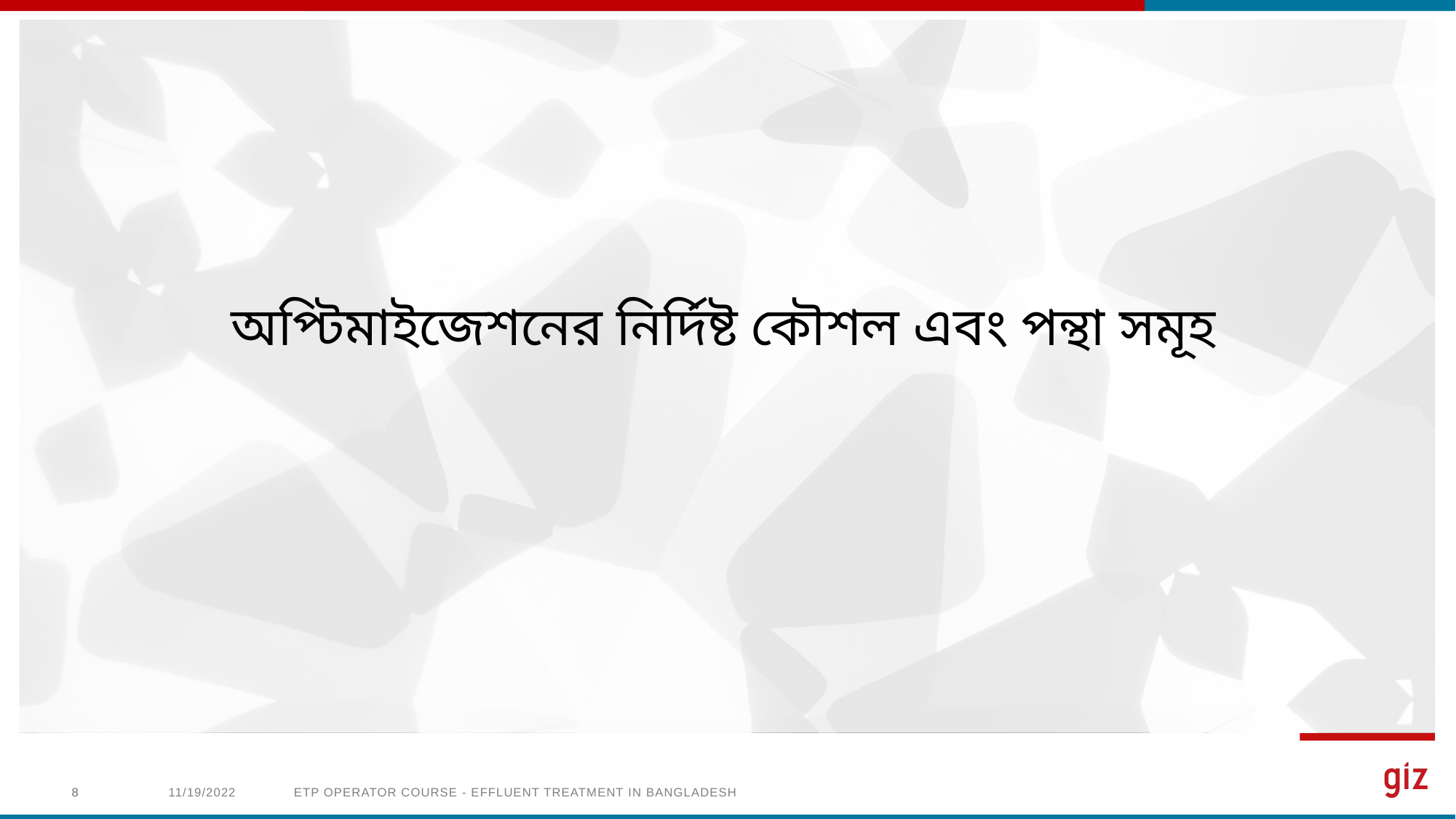

# অপ্টিমাইজেশনের নির্দিষ্ট কৌশল এবং পন্থা সমূহ
8
11/19/2022
ETP OPERATOR COURSE - EFFLUENT TREATMENT IN BANGLADESH